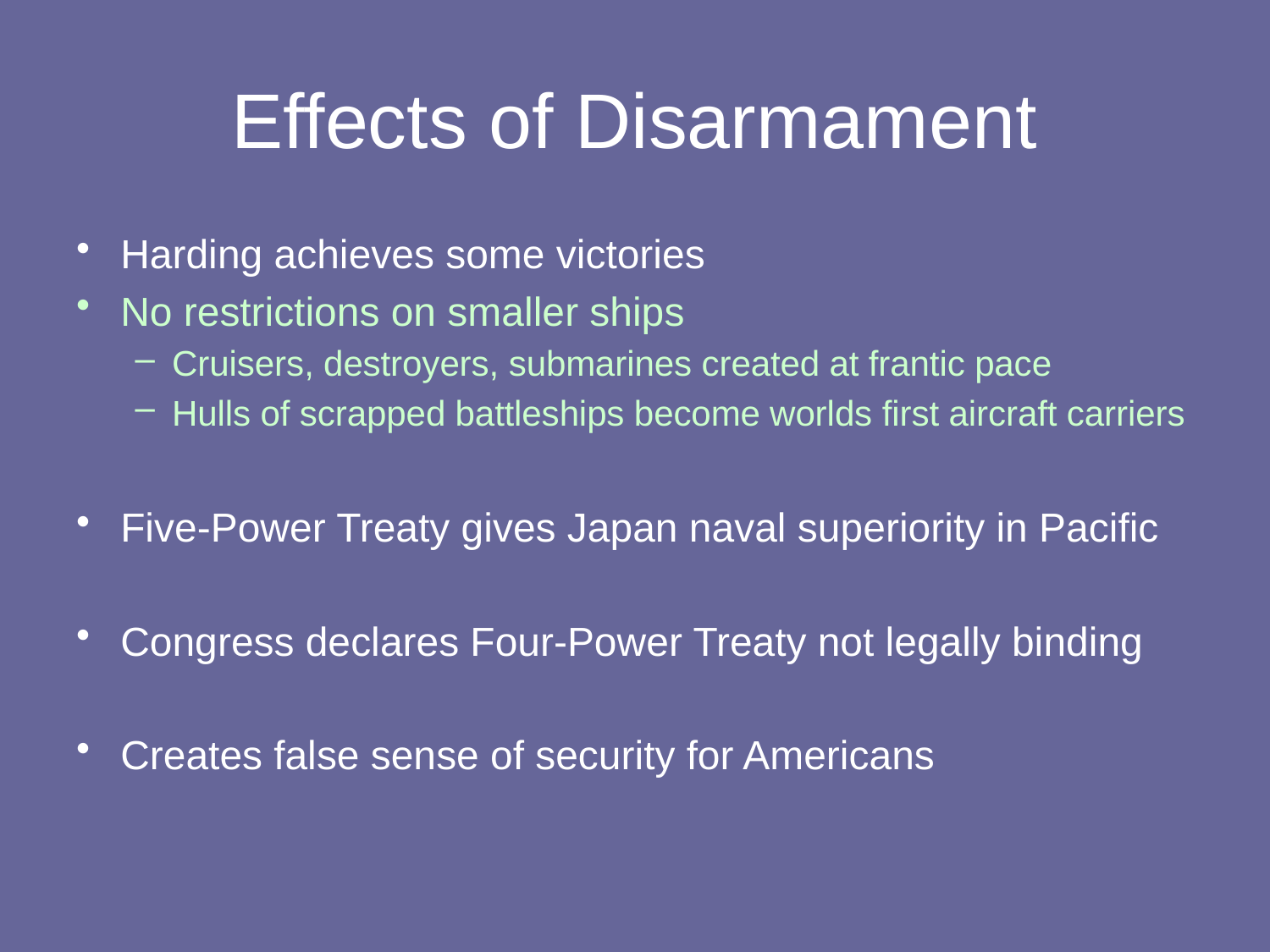

# Effects of Disarmament
Harding achieves some victories
No restrictions on smaller ships
Cruisers, destroyers, submarines created at frantic pace
Hulls of scrapped battleships become worlds first aircraft carriers

Five-Power Treaty gives Japan naval superiority in Pacific

Congress declares Four-Power Treaty not legally binding

Creates false sense of security for Americans